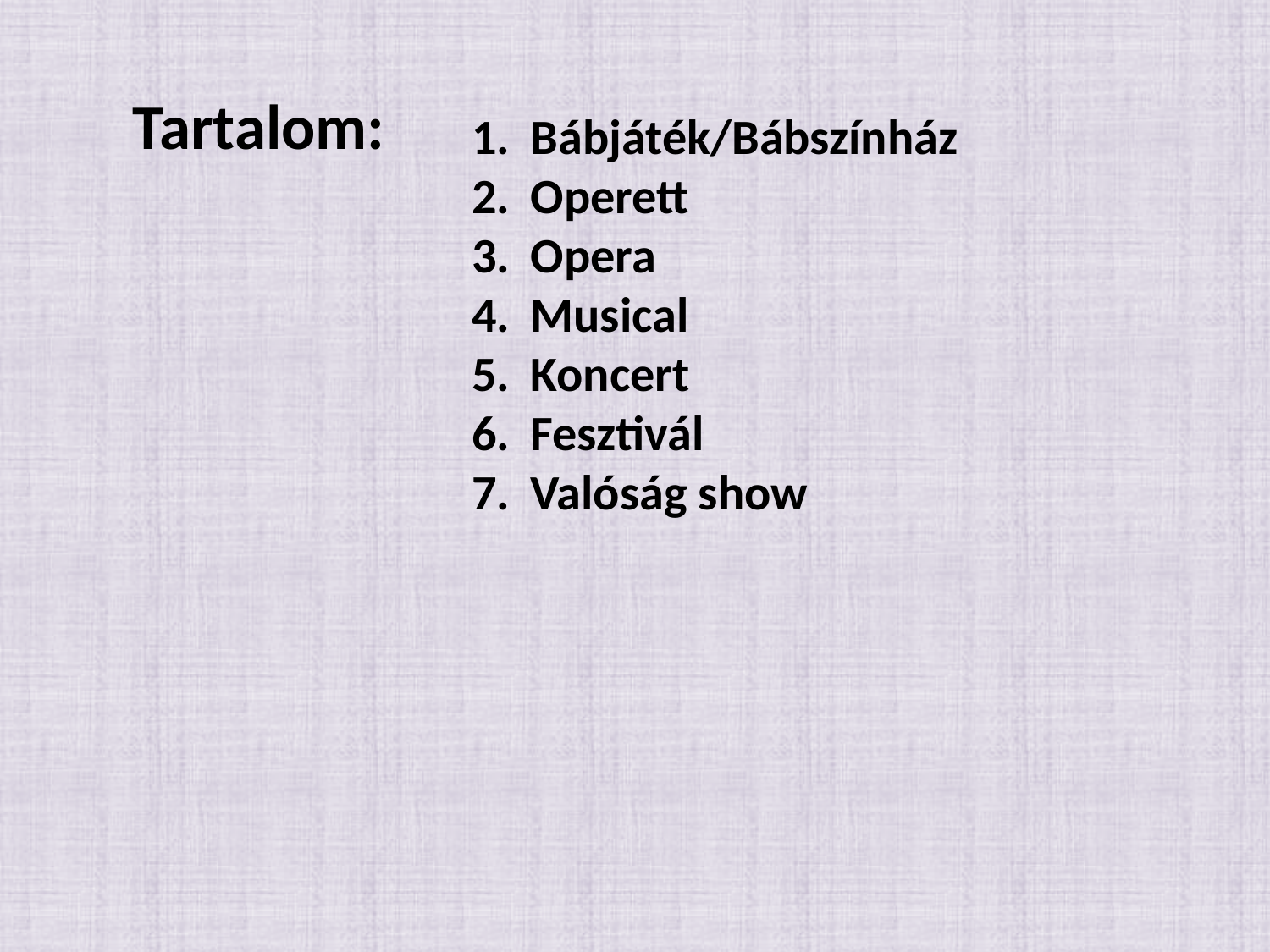

Tartalom:

 Bábjáték/Bábszínház
 Operett
 Opera
 Musical
 Koncert
 Fesztivál
 Valóság show